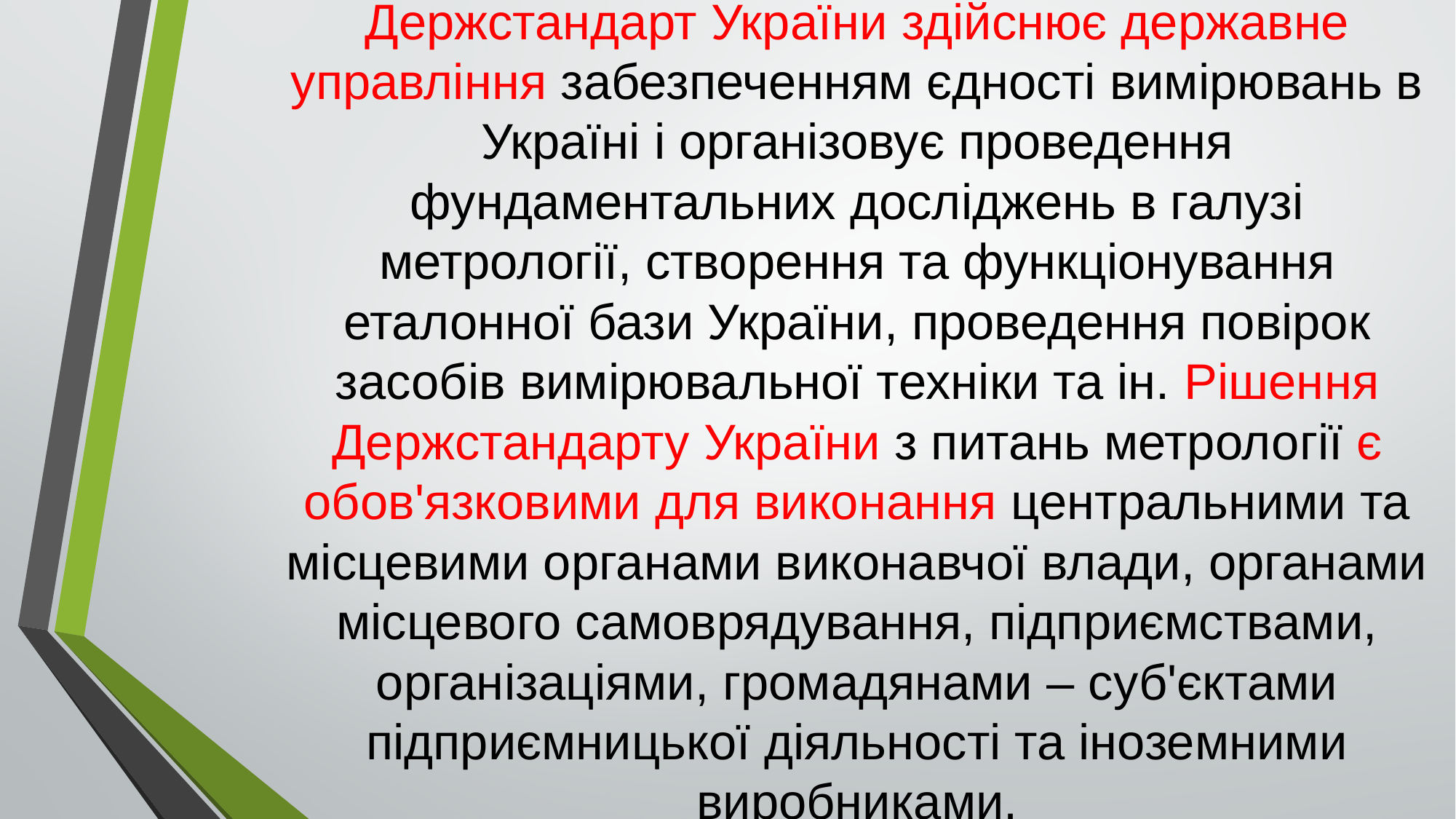

# Держстандарт України здійснює державне управління забезпеченням єдності вимірювань в Україні і організовує проведення фундаментальних досліджень в галузі метрології, створення та функціонування еталонної бази України, проведення повірок засобів вимірювальної техніки та ін. Рішення Держстандарту України з питань метрології є обов'язковими для виконання центральними та місцевими органами виконавчої влади, органами місцевого самоврядування, підприємствами, організаціями, громадянами – суб'єктами підприємницької діяльності та іноземними виробниками.